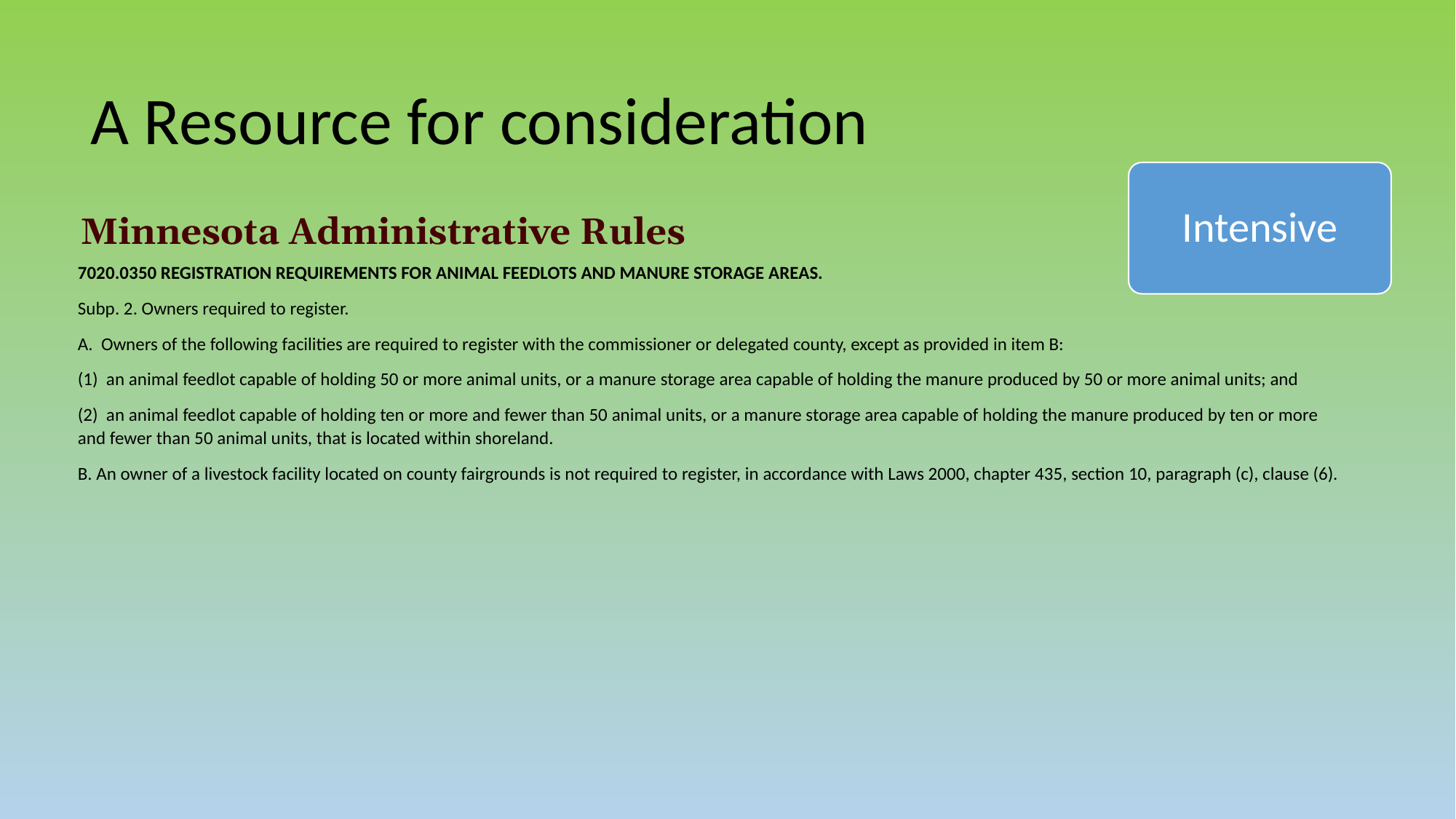

# A Resource for consideration

Intensive
Minnesota Administrative Rules
7020.0350 REGISTRATION REQUIREMENTS FOR ANIMAL FEEDLOTS AND MANURE STORAGE AREAS.
Subp. 2. Owners required to register.
A.  Owners of the following facilities are required to register with the commissioner or delegated county, except as provided in item B:
(1)  an animal feedlot capable of holding 50 or more animal units, or a manure storage area capable of holding the manure produced by 50 or more animal units; and
(2)  an animal feedlot capable of holding ten or more and fewer than 50 animal units, or a manure storage area capable of holding the manure produced by ten or more and fewer than 50 animal units, that is located within shoreland.
B. An owner of a livestock facility located on county fairgrounds is not required to register, in accordance with Laws 2000, chapter 435, section 10, paragraph (c), clause (6).